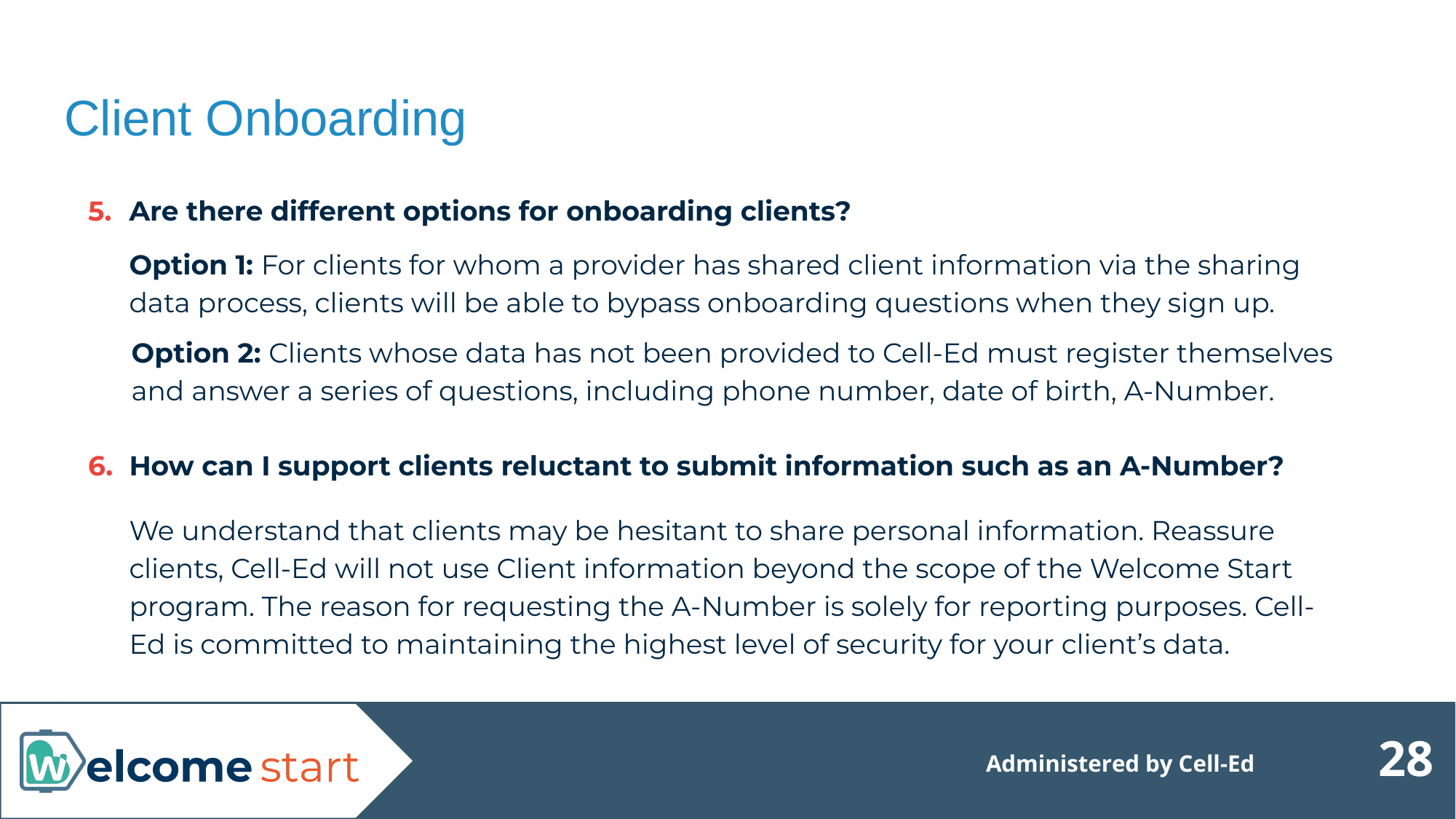

Client Onboarding
Are there different options for onboarding clients?

Option 1: For clients for whom a provider has shared client information via the sharing data process, clients will be able to bypass onboarding questions when they sign up.

        Option 2: Clients whose data has not been provided to Cell-Ed must register themselves
        and answer a series of questions, including phone number, date of birth, A-Number.

How can I support clients reluctant to submit information such as an A-Number?

We understand that clients may be hesitant to share personal information. Reassure clients, Cell-Ed will not use Client information beyond the scope of the Welcome Start program. The reason for requesting the A-Number is solely for reporting purposes. Cell-Ed is committed to maintaining the highest level of security for your client’s data.

28